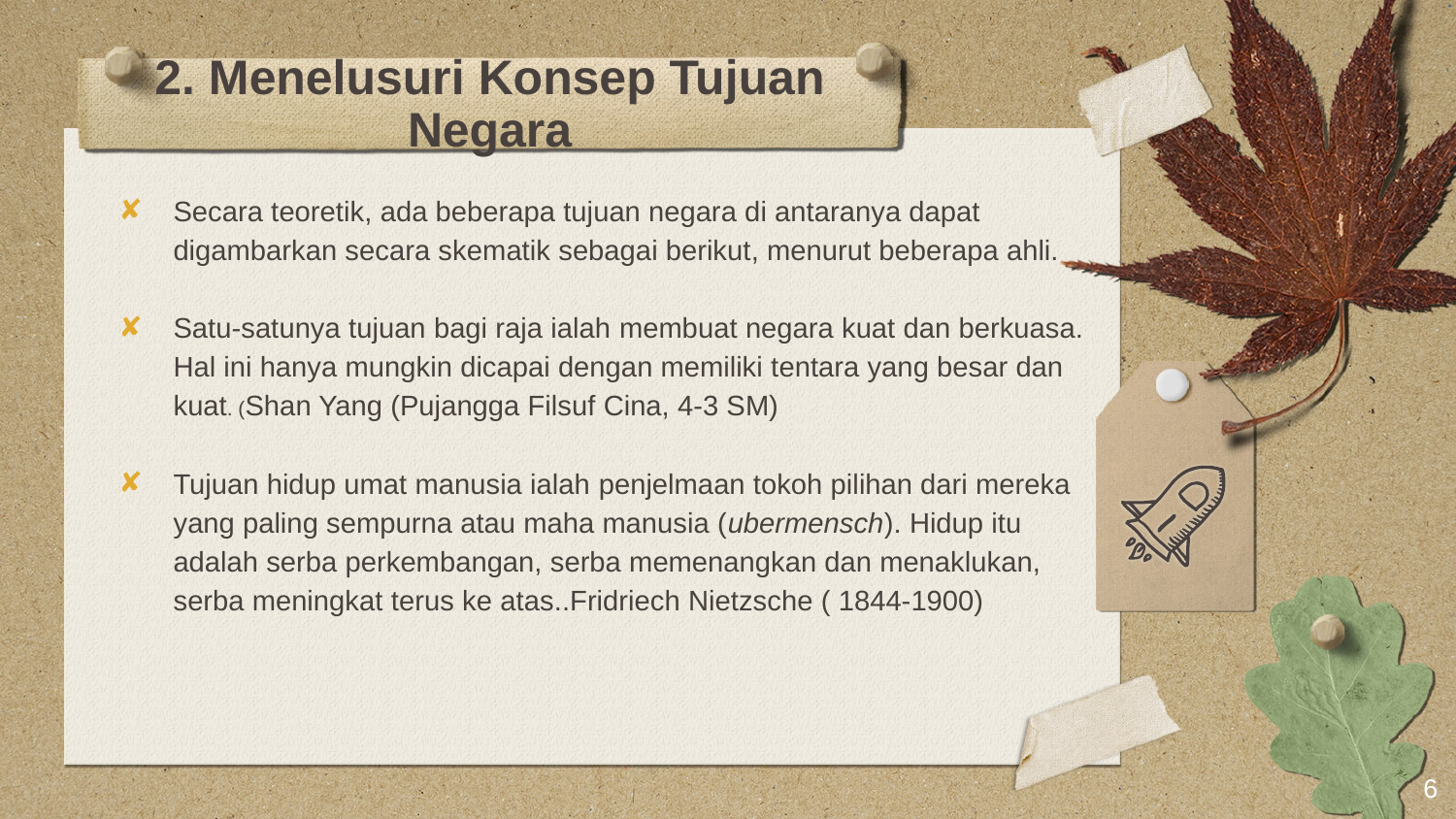

# 2. Menelusuri Konsep Tujuan Negara
Secara teoretik, ada beberapa tujuan negara di antaranya dapat digambarkan secara skematik sebagai berikut, menurut beberapa ahli.

Satu-satunya tujuan bagi raja ialah membuat negara kuat dan berkuasa. Hal ini hanya mungkin dicapai dengan memiliki tentara yang besar dan kuat. (Shan Yang (Pujangga Filsuf Cina, 4-3 SM)

Tujuan hidup umat manusia ialah penjelmaan tokoh pilihan dari mereka yang paling sempurna atau maha manusia (ubermensch). Hidup itu adalah serba perkembangan, serba memenangkan dan menaklukan, serba meningkat terus ke atas..Fridriech Nietzsche ( 1844-1900)

6